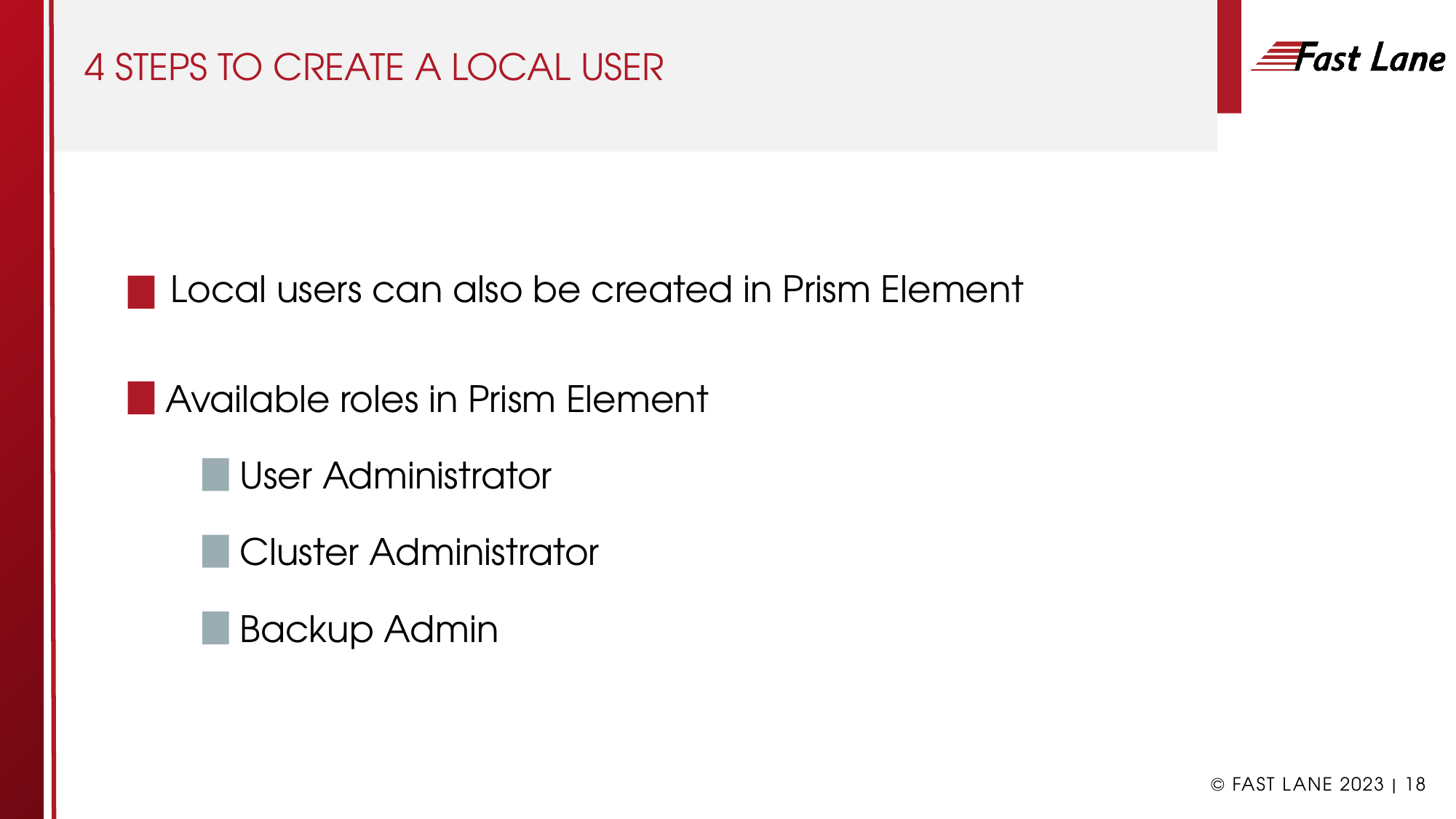

# 4 steps to create a local user
Local users can also be created in Prism Element

Available roles in Prism Element

User Administrator

Cluster Administrator

Backup Admin